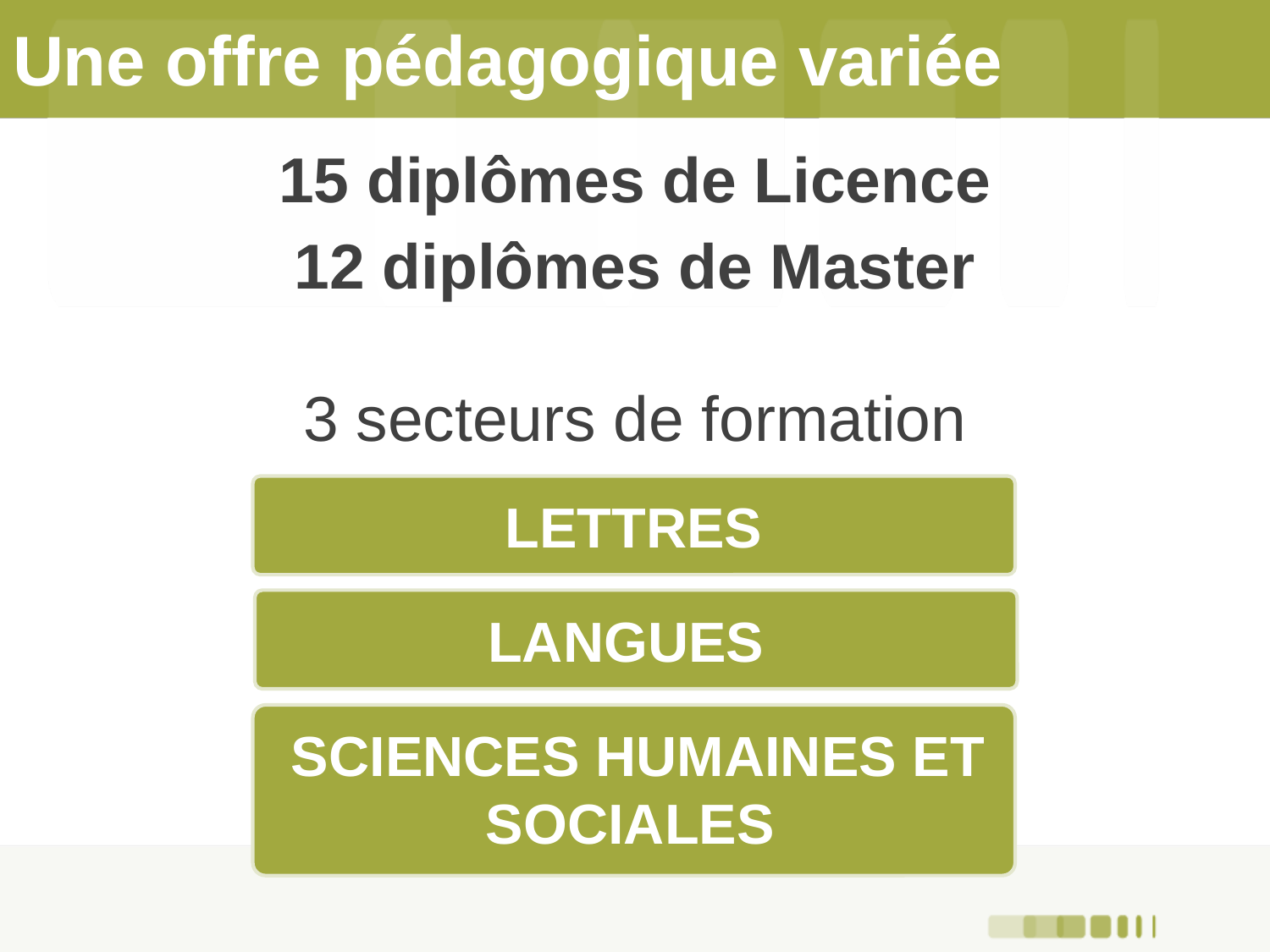

# Une offre pédagogique variée
15 diplômes de Licence
12 diplômes de Master
3 secteurs de formation

LETTRES

LANGUES

SCIENCES HUMAINES ET SOCIALES